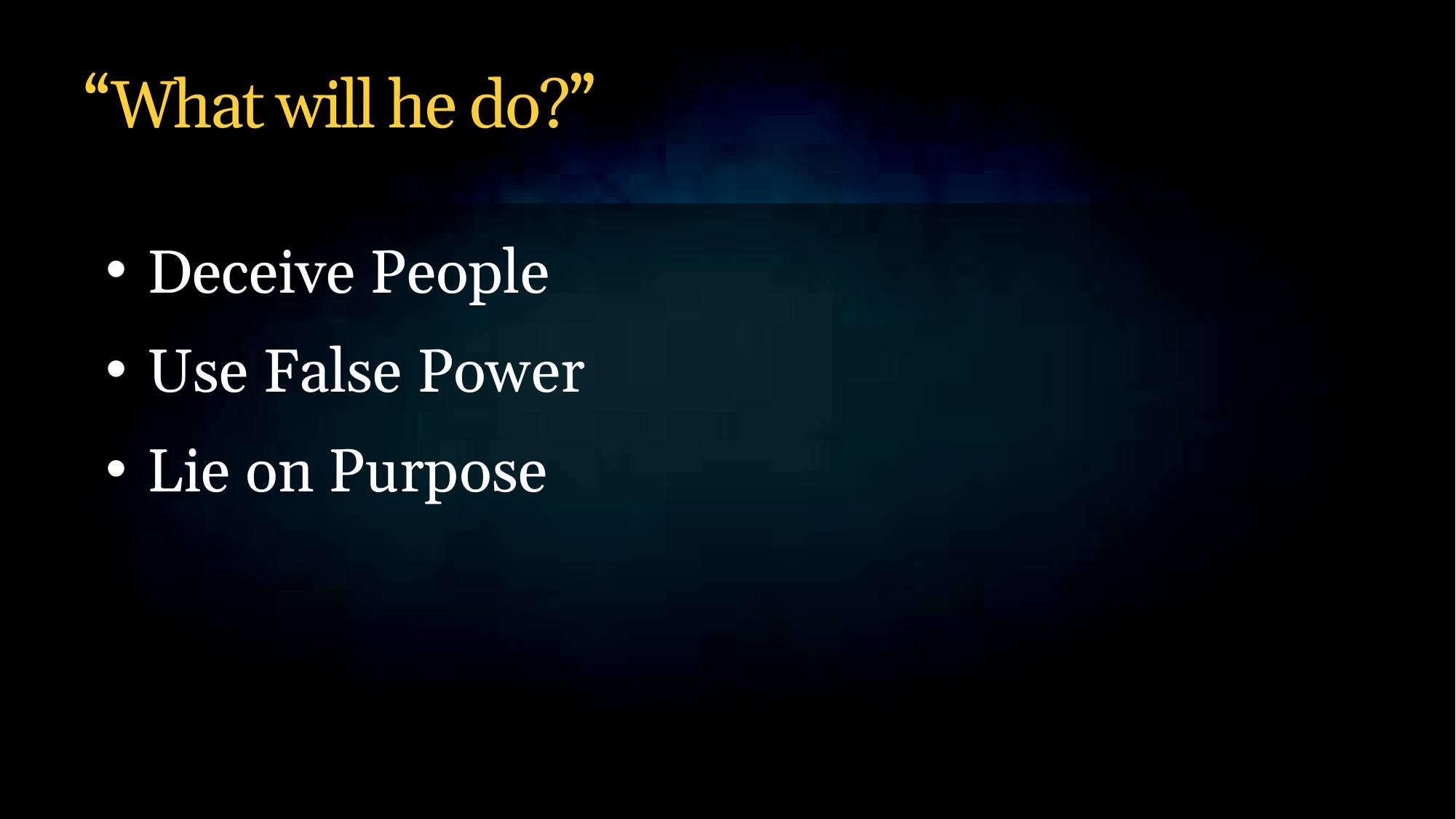

# “What will he do?”
Deceive People
Use False Power
Lie on Purpose